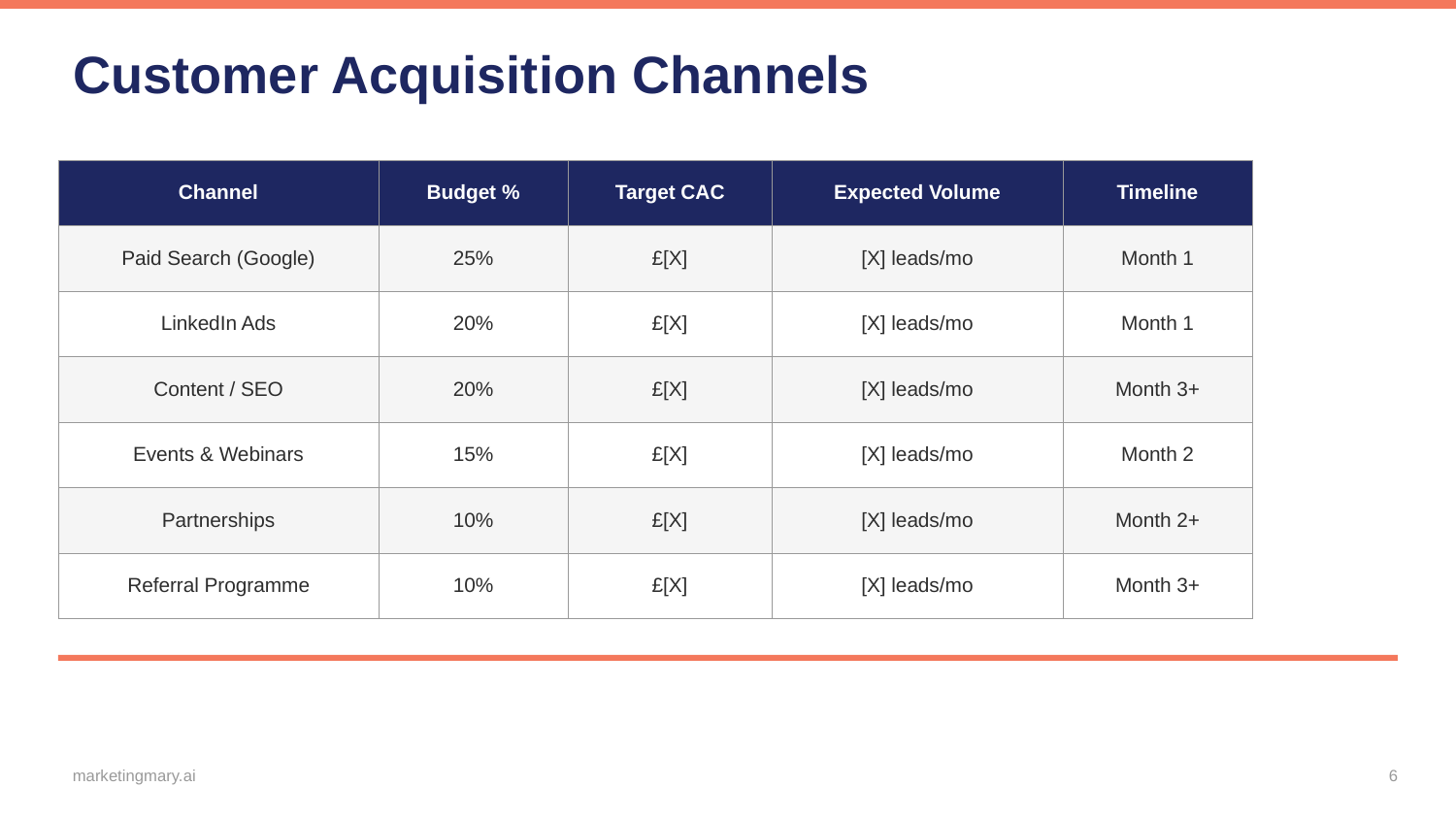

Customer Acquisition Channels
| Channel | Budget % | Target CAC | Expected Volume | Timeline |
| --- | --- | --- | --- | --- |
| Paid Search (Google) | 25% | £[X] | [X] leads/mo | Month 1 |
| LinkedIn Ads | 20% | £[X] | [X] leads/mo | Month 1 |
| Content / SEO | 20% | £[X] | [X] leads/mo | Month 3+ |
| Events & Webinars | 15% | £[X] | [X] leads/mo | Month 2 |
| Partnerships | 10% | £[X] | [X] leads/mo | Month 2+ |
| Referral Programme | 10% | £[X] | [X] leads/mo | Month 3+ |

marketingmary.ai
6